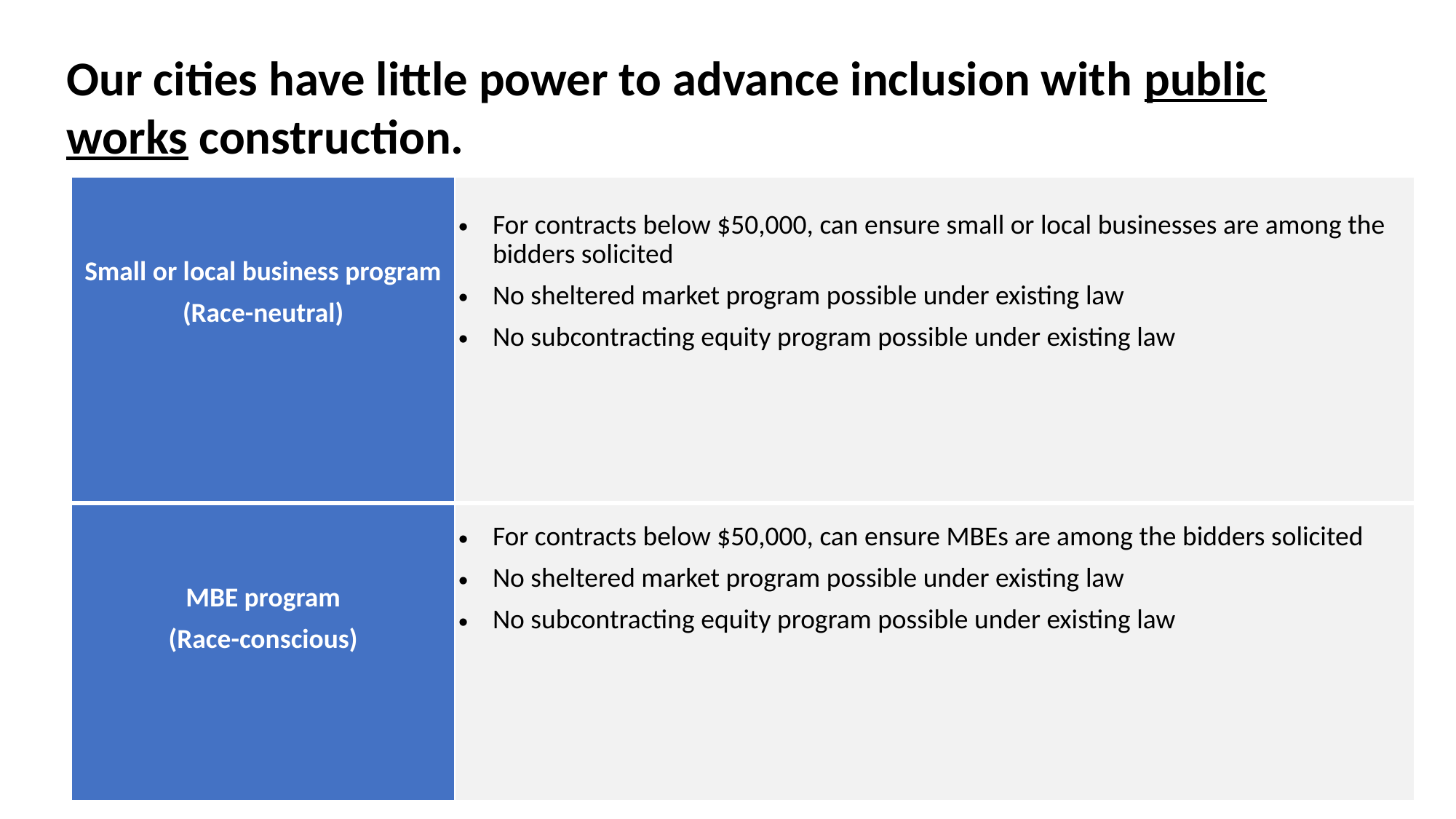

Our cities have little power to advance inclusion with public works construction.
| Small or local business program (Race-neutral) | For contracts below $50,000, can ensure small or local businesses are among the bidders solicited No sheltered market program possible under existing law No subcontracting equity program possible under existing law |
| --- | --- |
| MBE program (Race-conscious) | For contracts below $50,000, can ensure MBEs are among the bidders solicited No sheltered market program possible under existing law No subcontracting equity program possible under existing law |